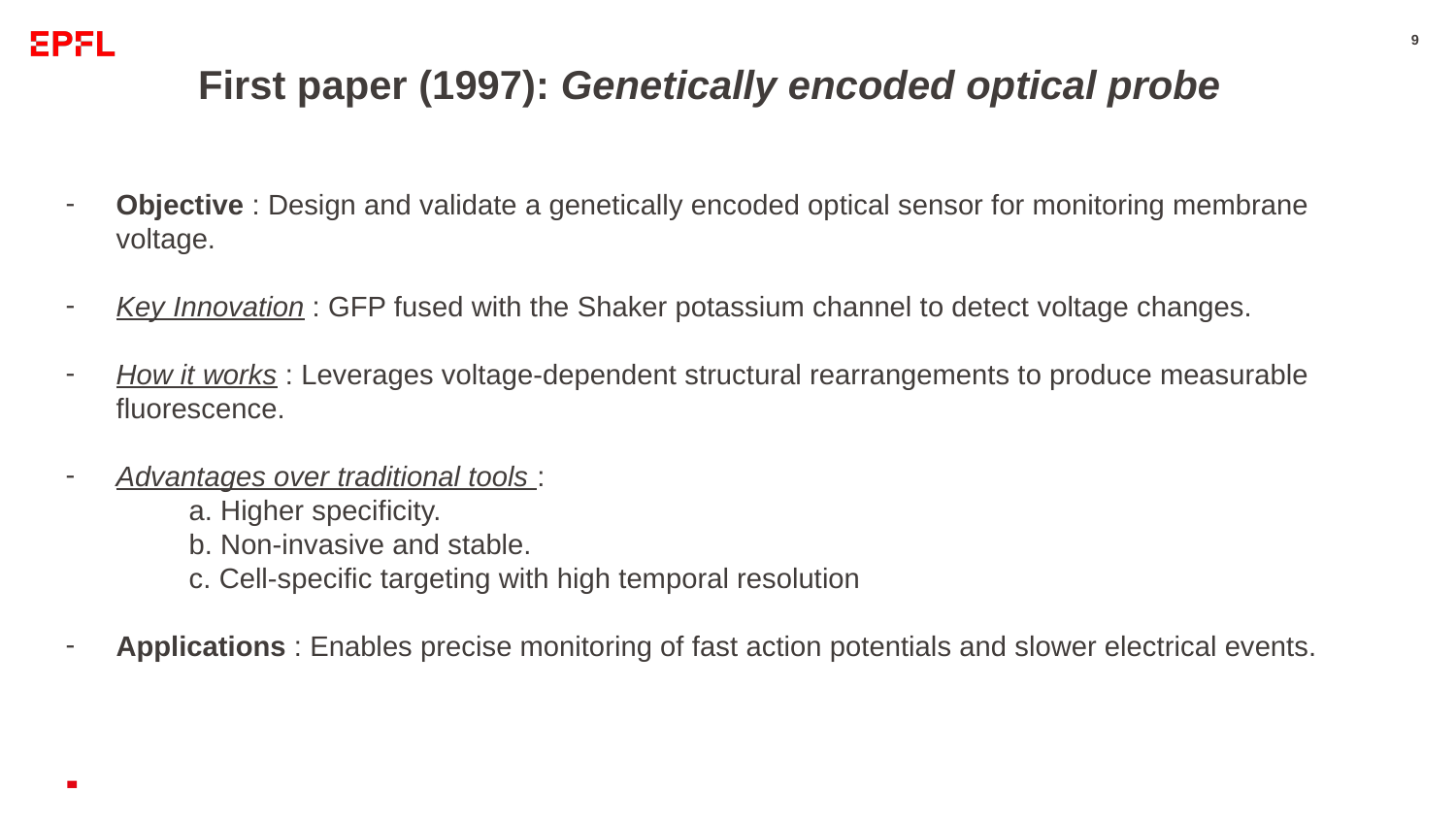

9
# First paper (1997): Genetically encoded optical probe
Objective : Design and validate a genetically encoded optical sensor for monitoring membrane voltage.

Key Innovation : GFP fused with the Shaker potassium channel to detect voltage changes.

How it works : Leverages voltage-dependent structural rearrangements to produce measurable fluorescence.

Advantages over traditional tools :
a. Higher specificity.
b. Non-invasive and stable.
c. Cell-specific targeting with high temporal resolution

Applications : Enables precise monitoring of fast action potentials and slower electrical events.